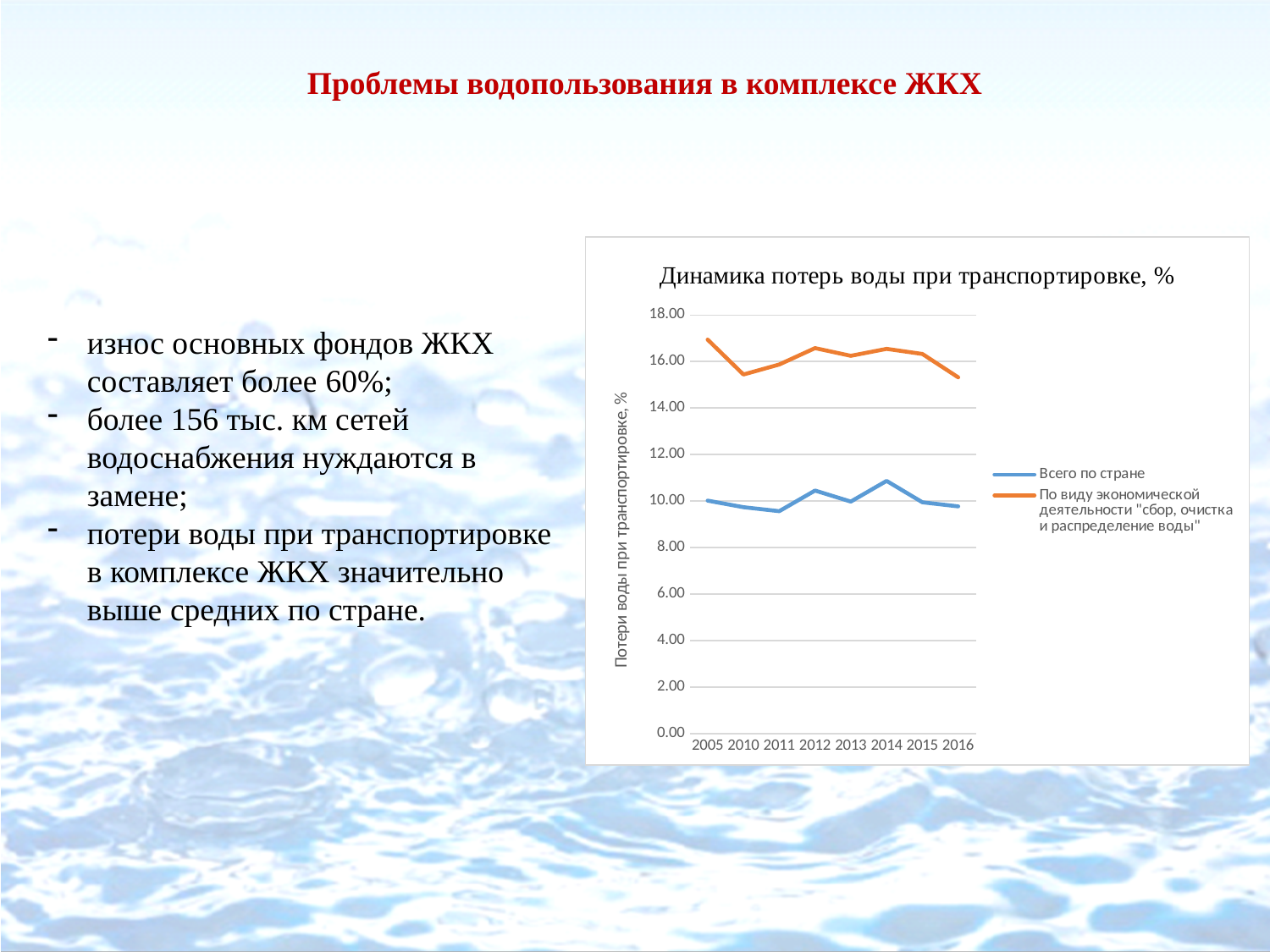

Проблемы водопользования в комплексе ЖКХ

### Chart: Динамика потерь воды при транспортировке, %

| Category |  |  |
|---|---|---|
| 2005 | 10.019189027651073 | 16.94245358471227 |
| 2010 | 9.736750448037185 | 15.441594237313 |
| 2011 | 9.56640809353833 | 15.871090209735318 |
| 2012 | 10.453474267410197 | 16.57550796265788 |
| 2013 | 9.976875124240792 | 16.245452083592884 |
| 2014 | 10.86848542718266 | 16.544445352522118 |
| 2015 | 9.946516956312438 | 16.324146580758413 |
| 2016 | 9.771298792751617 | 15.320046587643594 |
износ основных фондов ЖКХ составляет более 60%;
более 156 тыс. км сетей водоснабжения нуждаются в замене;
потери воды при транспортировке в комплексе ЖКХ значительно выше средних по стране.